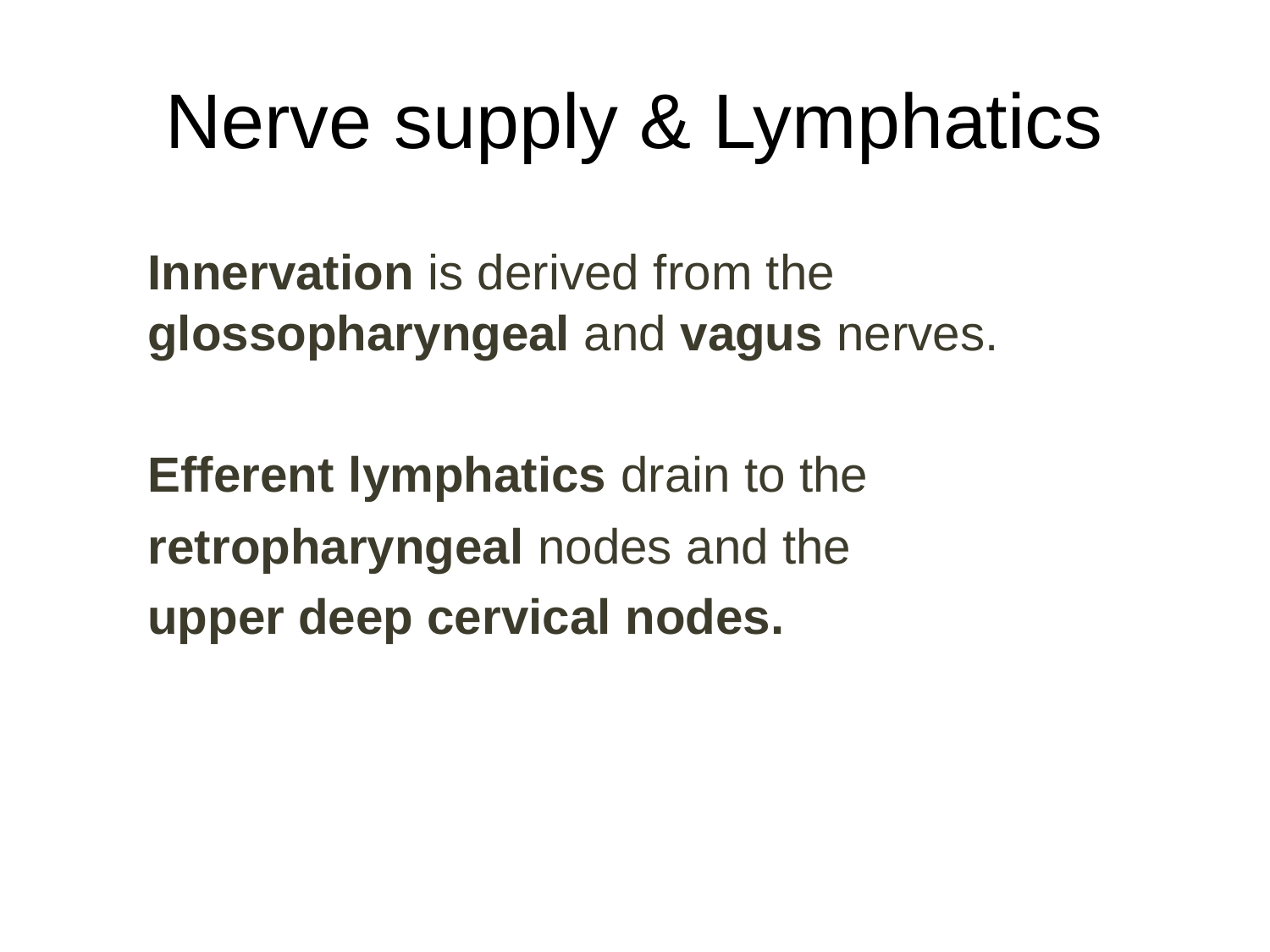

# Nerve supply & Lymphatics
Innervation is derived from the glossopharyngeal and vagus nerves.

Efferent lymphatics drain to the
retropharyngeal nodes and the
upper deep cervical nodes.